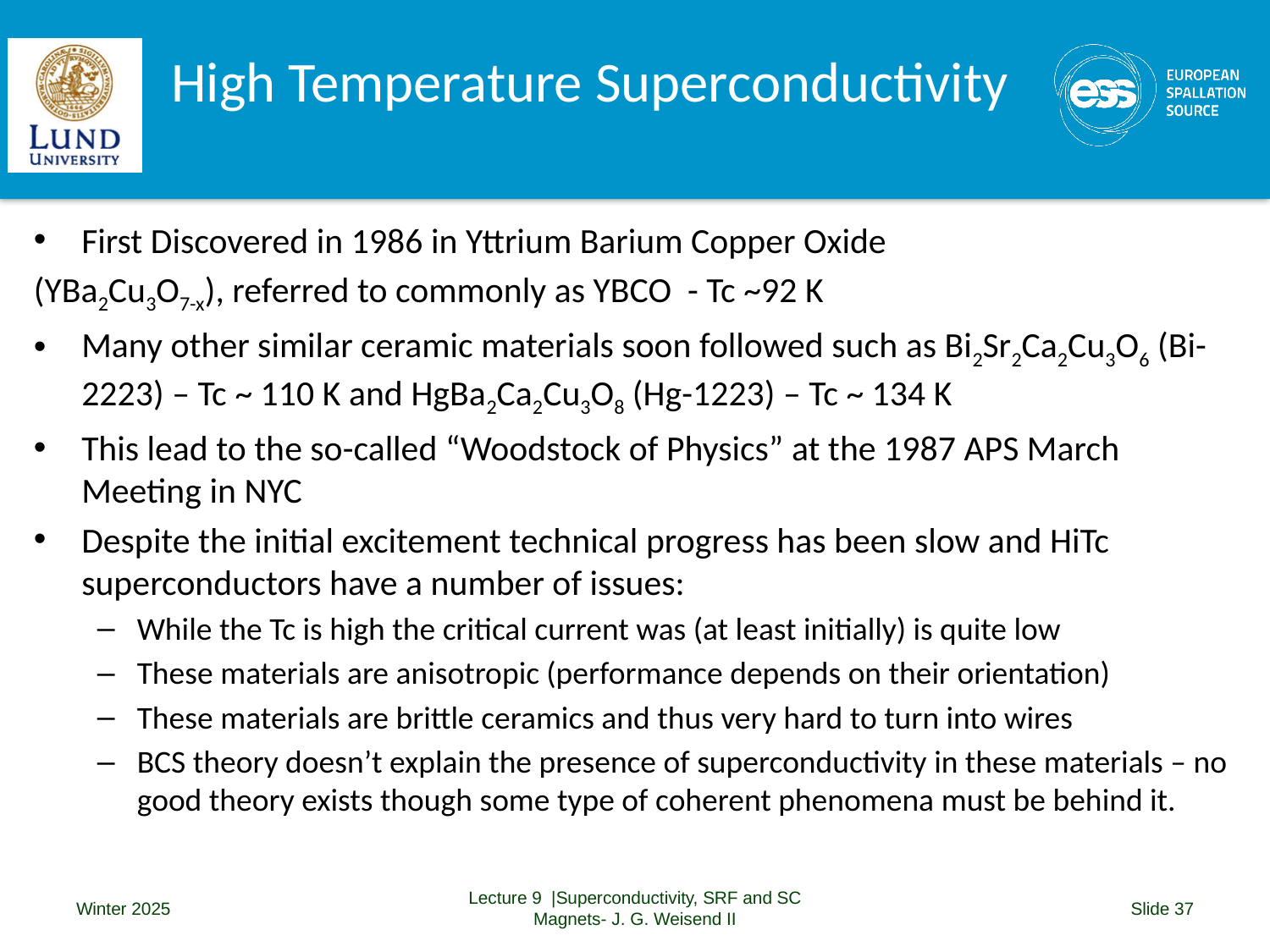

# High Temperature Superconductivity
First Discovered in 1986 in Yttrium Barium Copper Oxide
(YBa2Cu3O7-x), referred to commonly as YBCO  - Tc ~92 K
Many other similar ceramic materials soon followed such as Bi2Sr2Ca2Cu3O6 (Bi-2223) – Tc ~ 110 K and HgBa2Ca2Cu3O8 (Hg-1223) – Tc ~ 134 K
This lead to the so-called “Woodstock of Physics” at the 1987 APS March Meeting in NYC
Despite the initial excitement technical progress has been slow and HiTc superconductors have a number of issues:
While the Tc is high the critical current was (at least initially) is quite low
These materials are anisotropic (performance depends on their orientation)
These materials are brittle ceramics and thus very hard to turn into wires
BCS theory doesn’t explain the presence of superconductivity in these materials – no good theory exists though some type of coherent phenomena must be behind it.
Winter 2025
Lecture 9  |Superconductivity, SRF and SC Magnets- J. G. Weisend II
Slide 37